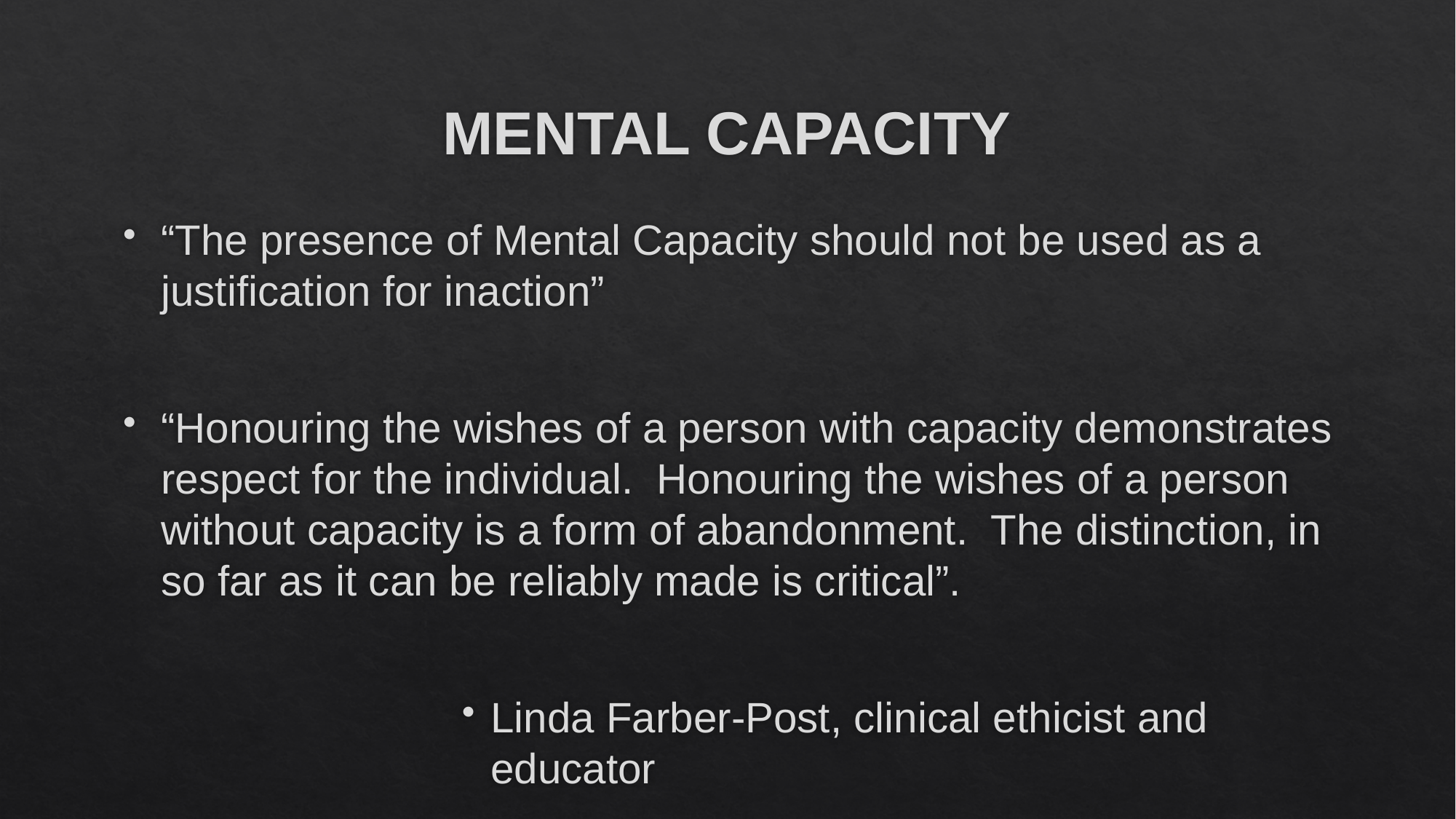

# MENTAL CAPACITY
“The presence of Mental Capacity should not be used as a justification for inaction”

“Honouring the wishes of a person with capacity demonstrates respect for the individual.  Honouring the wishes of a person without capacity is a form of abandonment.  The distinction, in so far as it can be reliably made is critical”.

Linda Farber-Post, clinical ethicist and educator